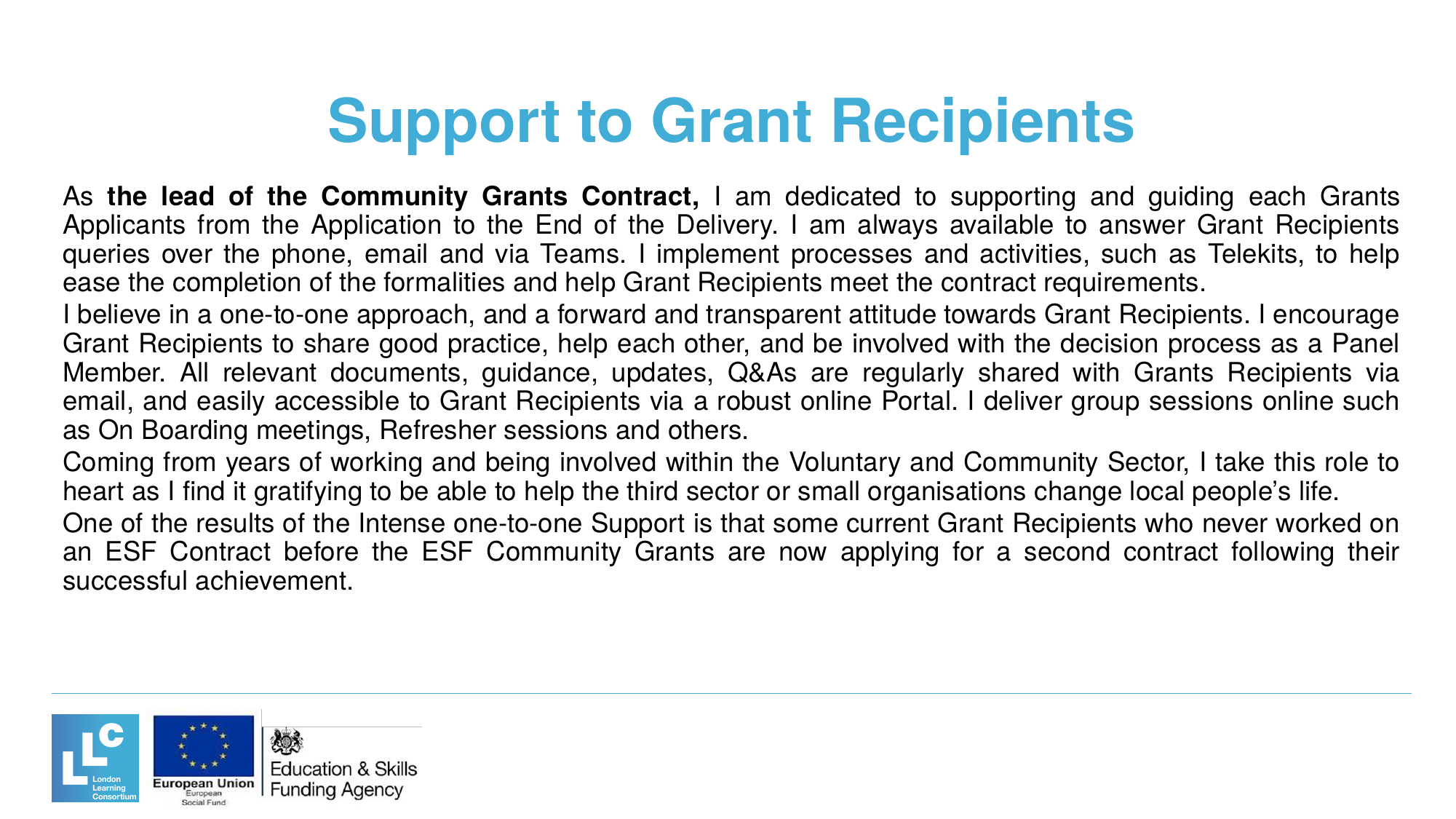

# Support to Grant Recipients
As the lead of the Community Grants Contract, I am dedicated to supporting and guiding each Grants Applicants from the Application to the End of the Delivery. I am always available to answer Grant Recipients queries over the phone, email and via Teams. I implement processes and activities, such as Telekits, to help ease the completion of the formalities and help Grant Recipients meet the contract requirements.
I believe in a one-to-one approach, and a forward and transparent attitude towards Grant Recipients. I encourage Grant Recipients to share good practice, help each other, and be involved with the decision process as a Panel Member. All relevant documents, guidance, updates, Q&As are regularly shared with Grants Recipients via email, and easily accessible to Grant Recipients via a robust online Portal. I deliver group sessions online such as On Boarding meetings, Refresher sessions and others.
Coming from years of working and being involved within the Voluntary and Community Sector, I take this role to heart as I find it gratifying to be able to help the third sector or small organisations change local people’s life.
One of the results of the Intense one-to-one Support is that some current Grant Recipients who never worked on an ESF Contract before the ESF Community Grants are now applying for a second contract following their successful achievement.